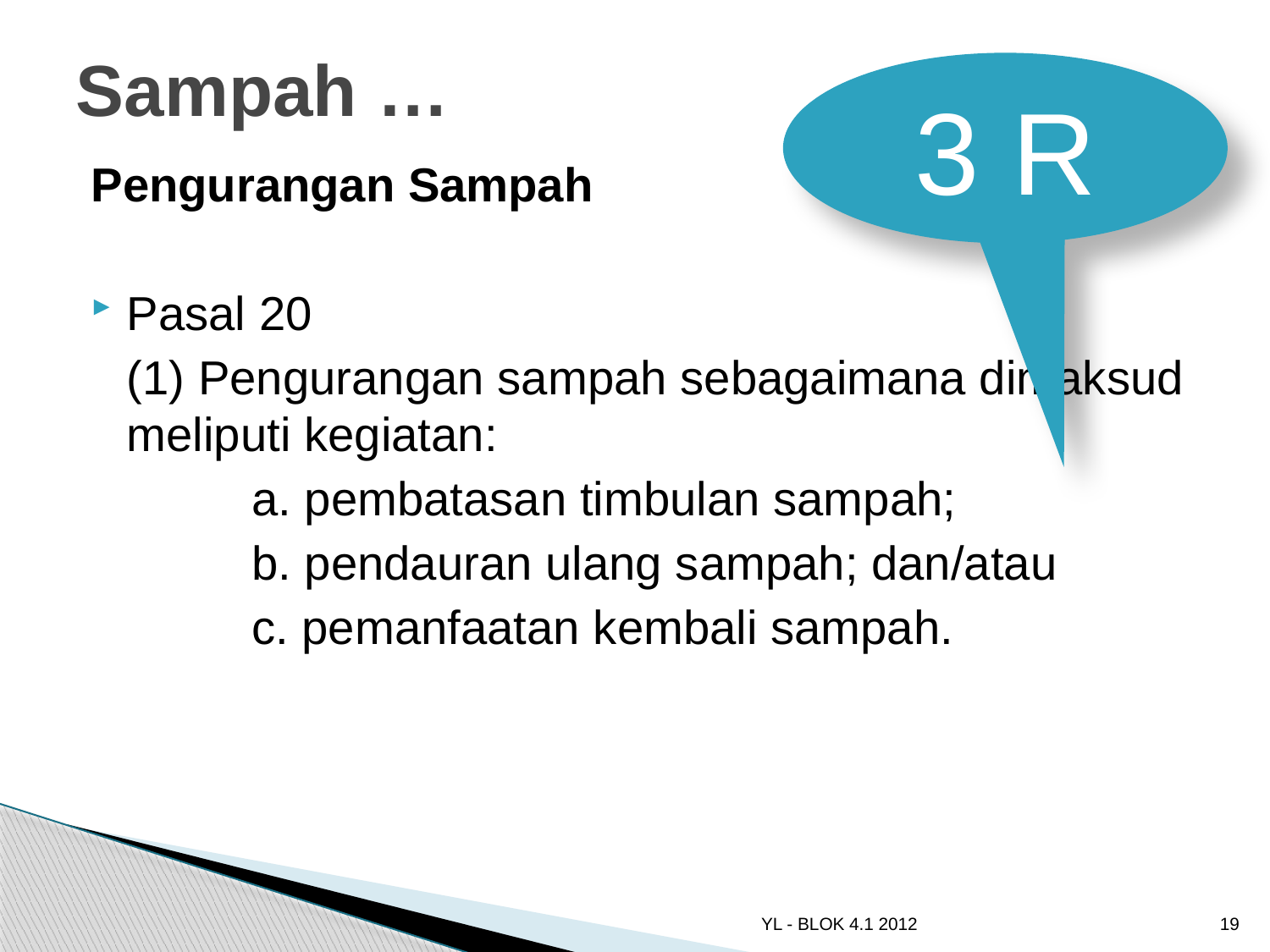

# Sampah …
3 R
Pengurangan Sampah

Pasal 20
	(1) Pengurangan sampah sebagaimana dimaksud meliputi kegiatan:
a. pembatasan timbulan sampah;
b. pendauran ulang sampah; dan/atau
c. pemanfaatan kembali sampah.

YL - BLOK 4.1 2012
19